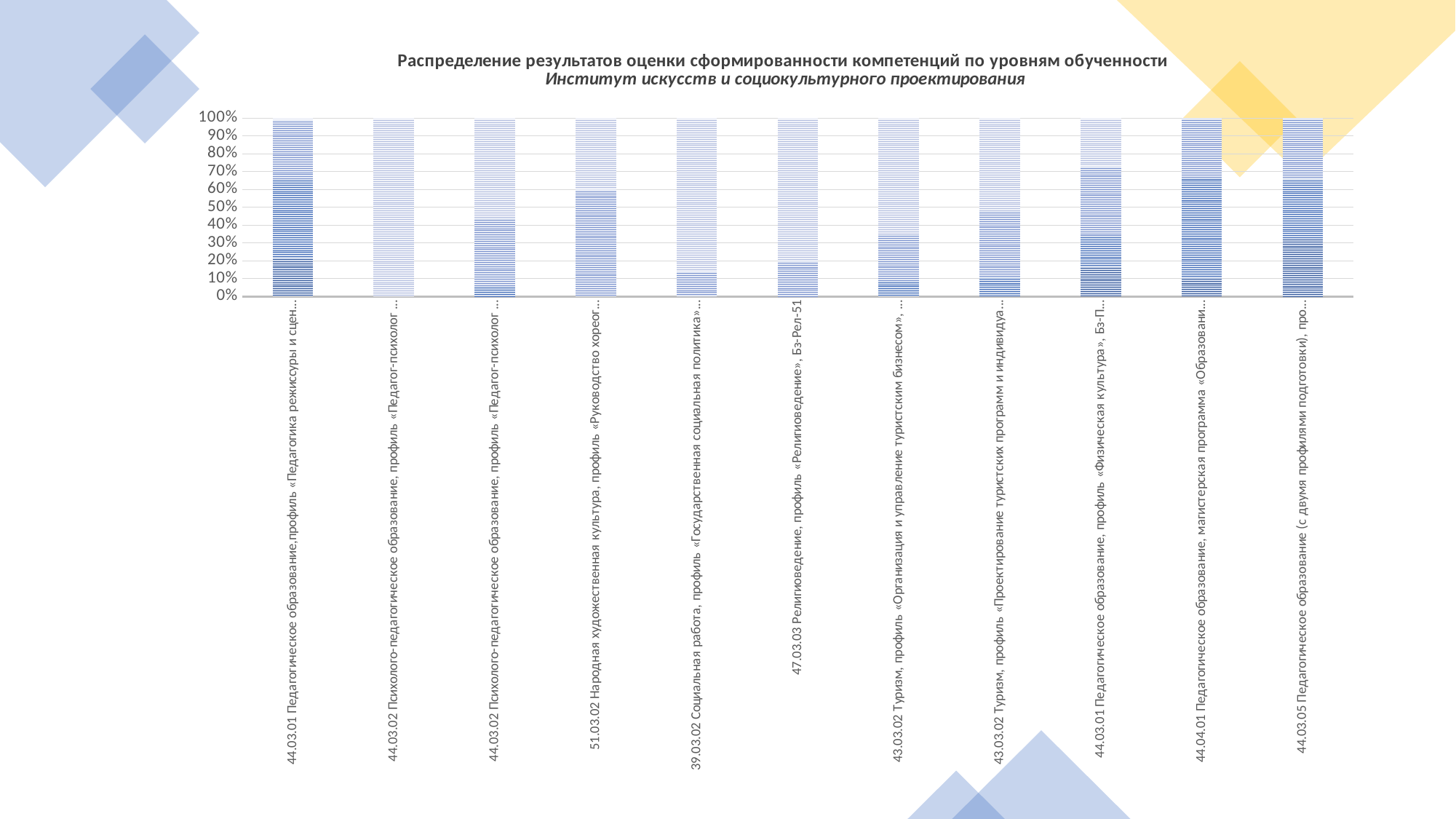

### Chart

| Category | [0%; 60%) | [60%;75% ) | [75%; 85%) | [85%; 100%] |
|---|---|---|---|---|
| 44.03.01 Педагогическое образование,профиль «Педагогика режиссуры и сценического искусства», Бз-ПРиСИ-41 | 0.22 | 0.44 | 0.33 | 0.34 |
| 44.03.02 Психолого-педагогическое образование, профиль «Педагог-психолог (психолог в образовании)»,Бз-ППО-51 | 0.0 | 0.0 | 0.0 | 1.0 |
| 44.03.02 Психолого-педагогическое образование, профиль «Педагог-психолог (психолог в образовании)»,Б-ППО-41 | 0.0 | 0.06 | 0.38 | 0.56 |
| 51.03.02 Народная художественная культура, профиль «Руководство хореографическим любительским коллективом (народный или современный танец)», Бз-НХК-51 | 0.0 | 0.0 | 0.6 | 0.4 |
| 39.03.02 Социальная работа, профиль «Государственная социальная политика», Бз-СР-21 | 0.0 | 0.0 | 0.14 | 0.86 |
| 47.03.03 Религиоведение, профиль «Религиоведение», Бз-Рел-51 | 0.0 | 0.0 | 0.2 | 0.8 |
| 43.03.02 Туризм, профиль «Организация и управление туристским бизнесом», Б-Тур-41 | 0.0 | 0.09 | 0.26 | 0.65 |
| 43.03.02 Туризм, профиль «Проектирование туристских программ и индивидуальных туров», Б-Тур-21 | 0.0 | 0.11 | 0.37 | 0.52 |
| 44.03.01 Педагогическое образование, профиль «Физическая культура», Бз-ПФК-41 | 0.17 | 0.17 | 0.39 | 0.27 |
| 44.04.01 Педагогическое образование, магистерская программа «Образование в области физической культуры и спорта», Мз-ПФК-21 | 0.11 | 0.56 | 0.33 | 0.0 |
| 44.03.05 Педагогическое образование (с двумя профилями подготовки), профиль «Физическая культура и основы безопасности жизнедеятельности», Б-ПФКБЖ-41 | 0.33 | 0.33 | 0.34 | 0.0 |